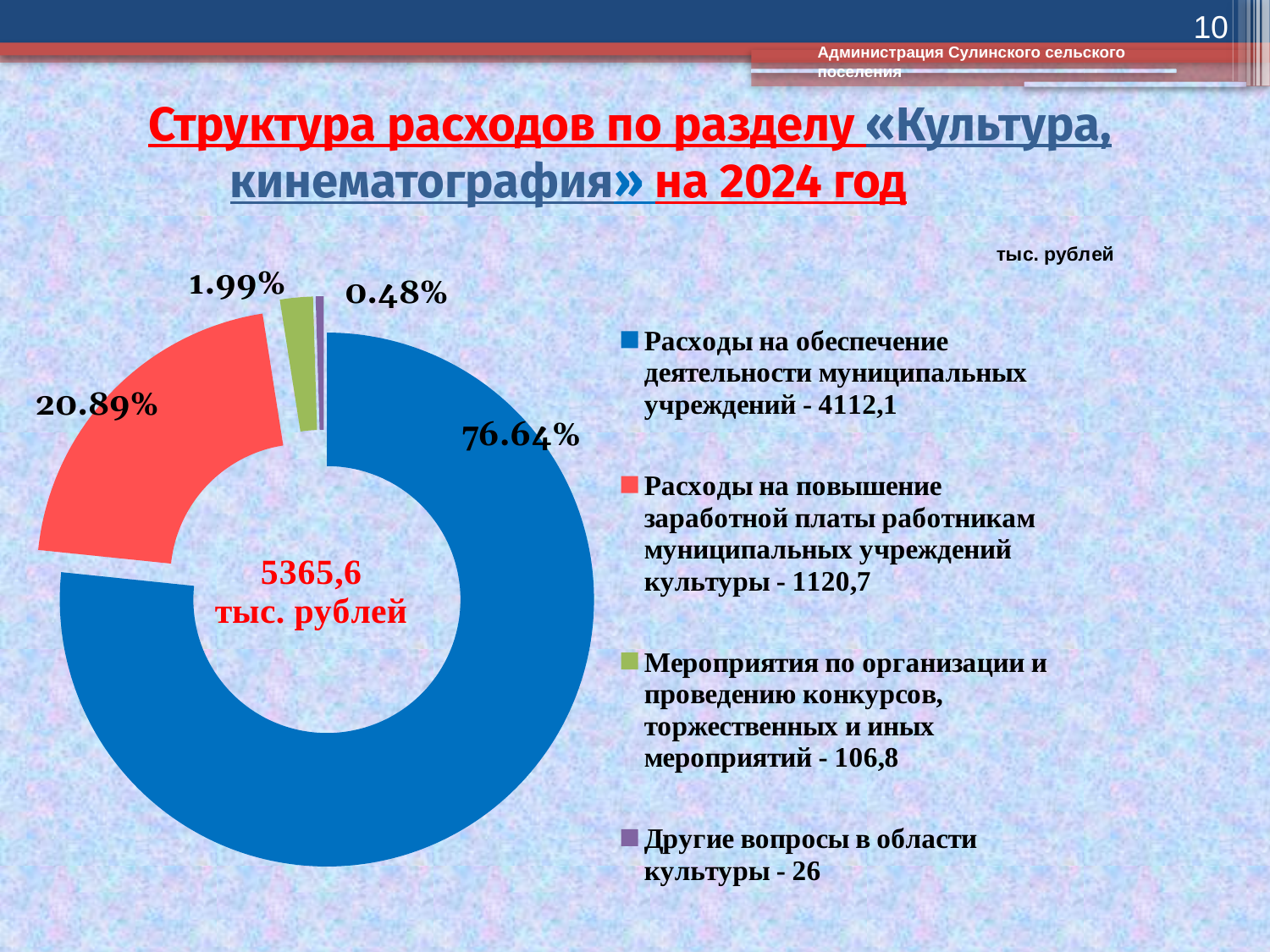

10
Администрация Сулинского сельского поселения
# Структура расходов по разделу «Культура, кинематография» на 2024 год

### Chart

| Category | Столбец1 |
|---|---|
| Расходы на обеспечение деятельности муниципальных учреждений - 4112,1 | 4112.1 |
| Расходы на повышение заработной платы работникам муниципальных учреждений культуры - 1120,7 | 1120.7 |
| Мероприятия по организации и проведению конкурсов, торжественных и иных мероприятий - 106,8 | 106.8 |
| Другие вопросы в области культуры - 26 | 26.0 |